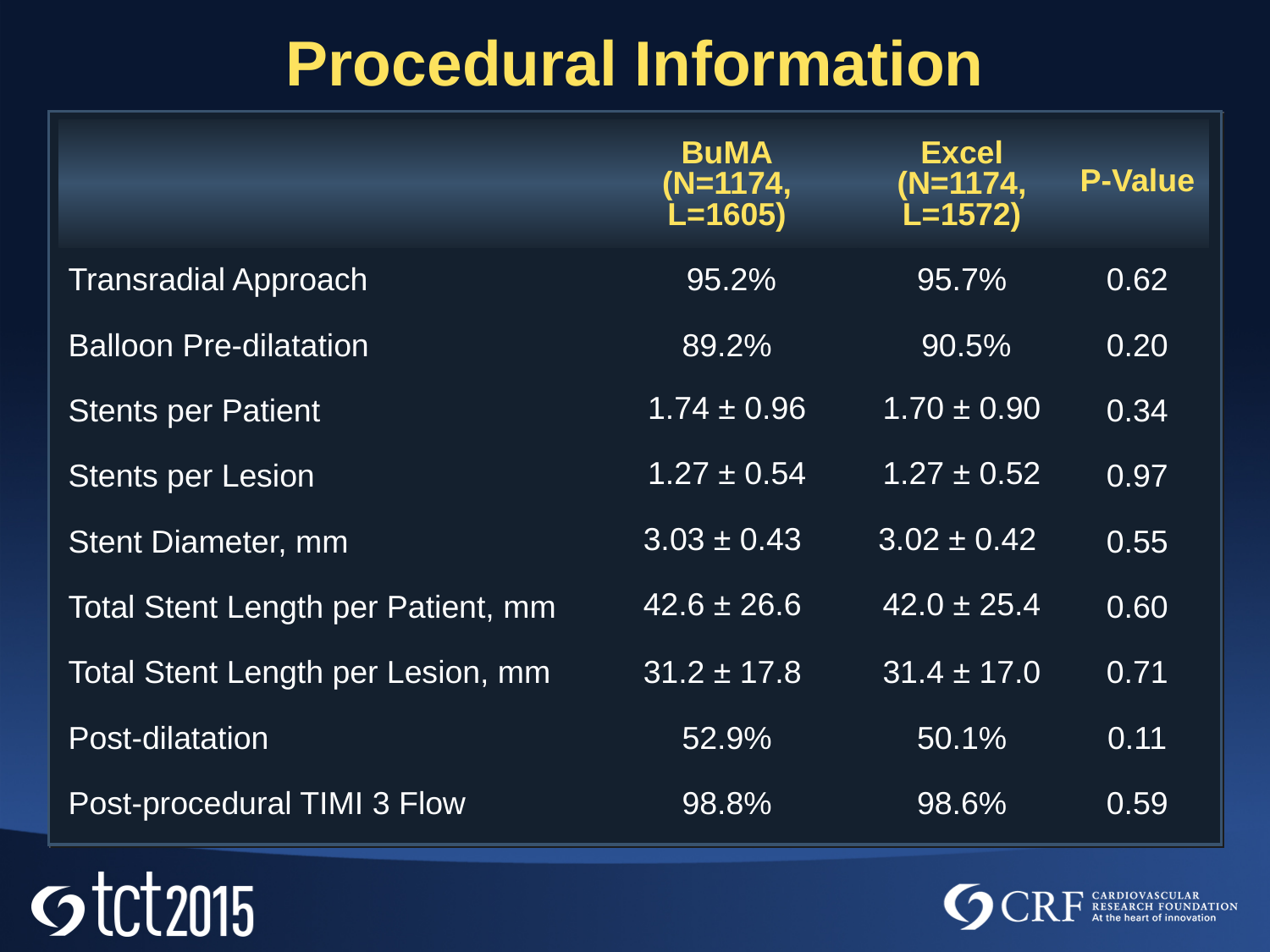

# Procedural Information

|  | BuMA (N=1174, L=1605) | Excel (N=1174, L=1572) | P-Value |
| --- | --- | --- | --- |
| Transradial Approach | 95.2% | 95.7% | 0.62 |
| Balloon Pre-dilatation | 89.2% | 90.5% | 0.20 |
| Stents per Patient | 1.74 ± 0.96 | 1.70 ± 0.90 | 0.34 |
| Stents per Lesion | 1.27 ± 0.54 | 1.27 ± 0.52 | 0.97 |
| Stent Diameter, mm | 3.03 ± 0.43 | 3.02 ± 0.42 | 0.55 |
| Total Stent Length per Patient, mm | 42.6 ± 26.6 | 42.0 ± 25.4 | 0.60 |
| Total Stent Length per Lesion, mm | 31.2 ± 17.8 | 31.4 ± 17.0 | 0.71 |
| Post-dilatation | 52.9% | 50.1% | 0.11 |
| Post-procedural TIMI 3 Flow | 98.8% | 98.6% | 0.59 |